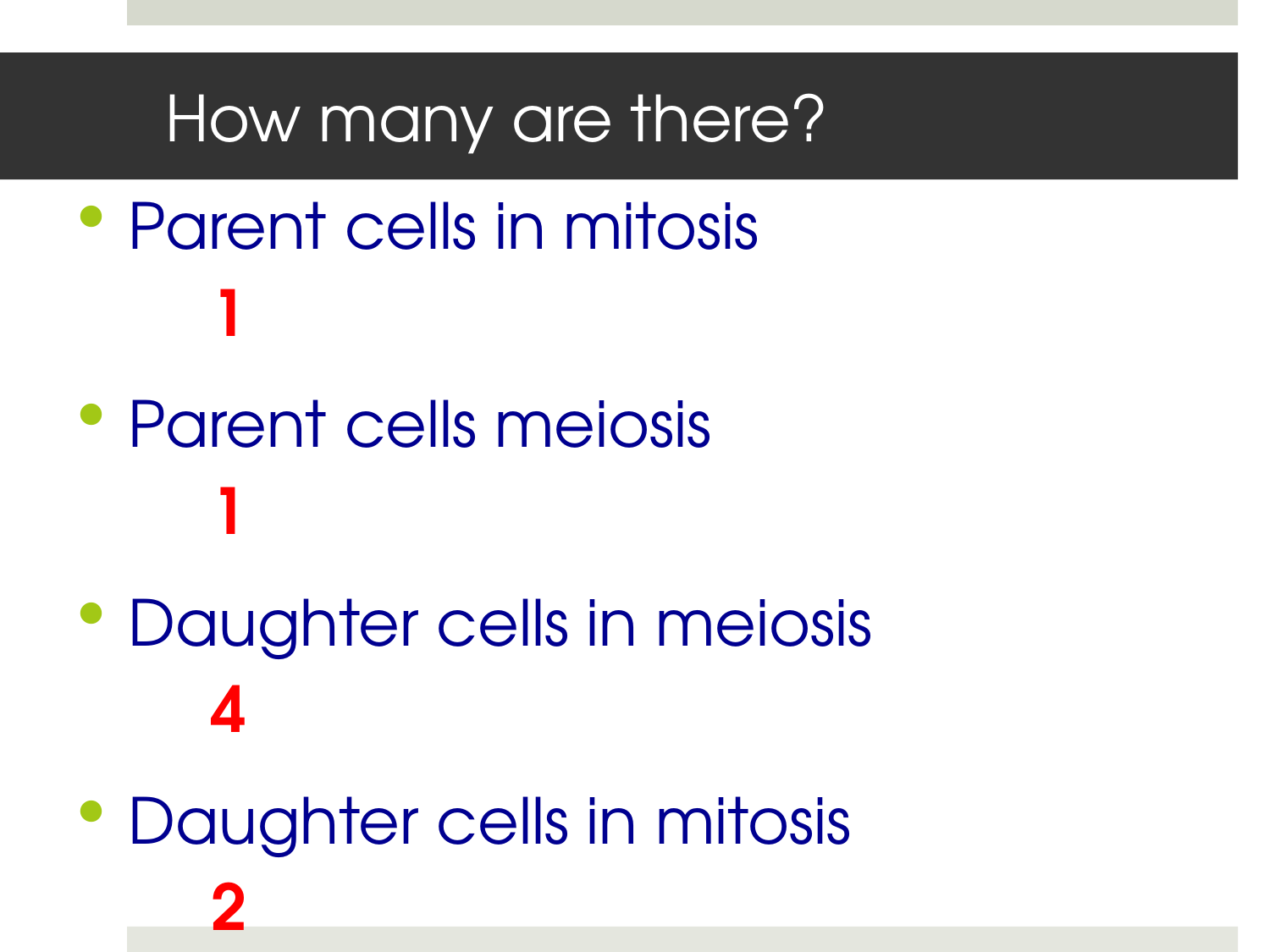

# How many are there?
Parent cells in mitosis
  1
Parent cells meiosis
  1
Daughter cells in meiosis
  4
Daughter cells in mitosis
  2